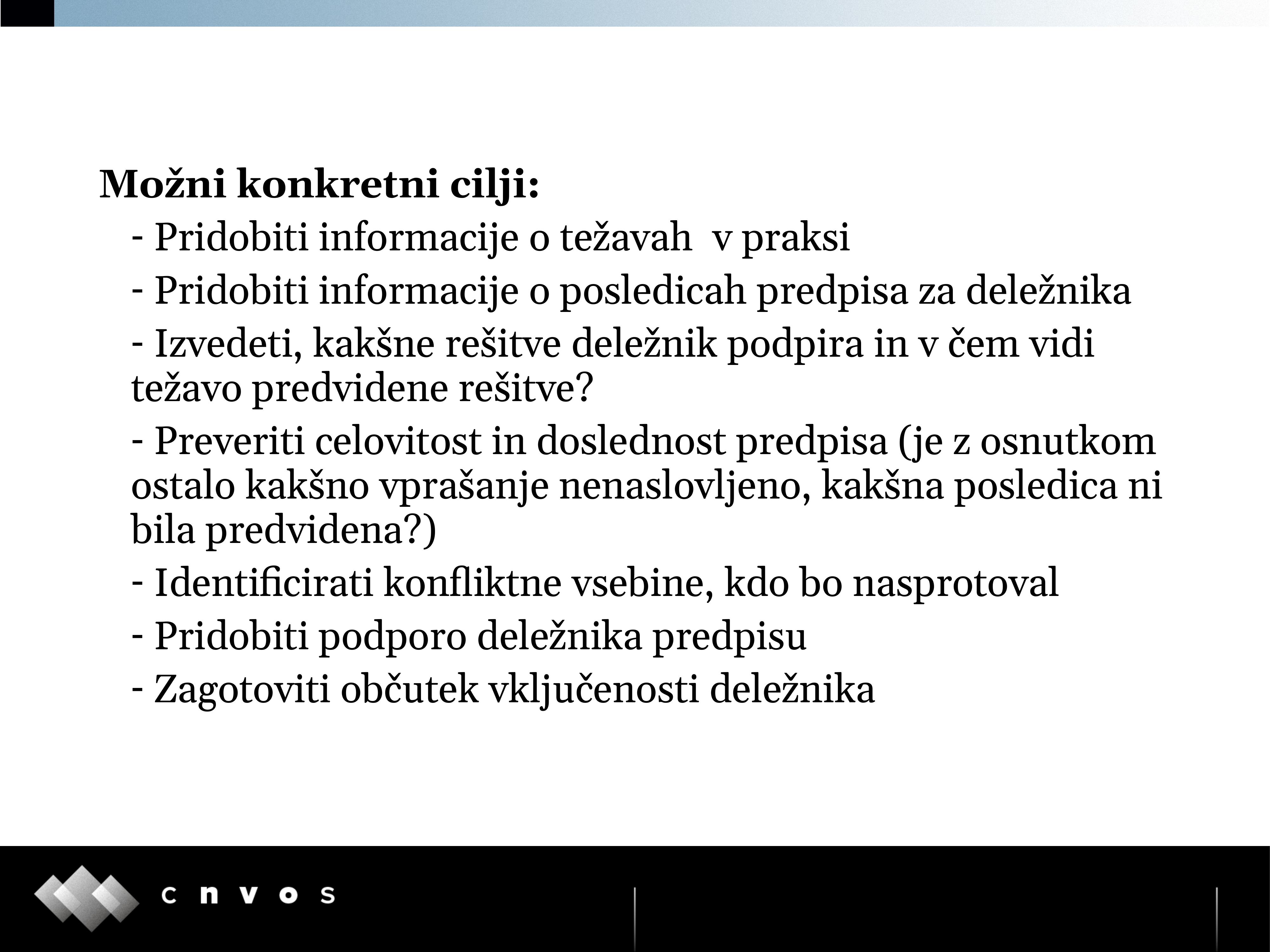

#
Možni konkretni cilji:
 Pridobiti informacije o težavah  v praksi
 Pridobiti informacije o posledicah predpisa za deležnika
 Izvedeti, kakšne rešitve deležnik podpira in v čem vidi težavo predvidene rešitve?
 Preveriti celovitost in doslednost predpisa (je z osnutkom ostalo kakšno vprašanje nenaslovljeno, kakšna posledica ni bila predvidena?)
 Identificirati konfliktne vsebine, kdo bo nasprotoval
 Pridobiti podporo deležnika predpisu
 Zagotoviti občutek vključenosti deležnika